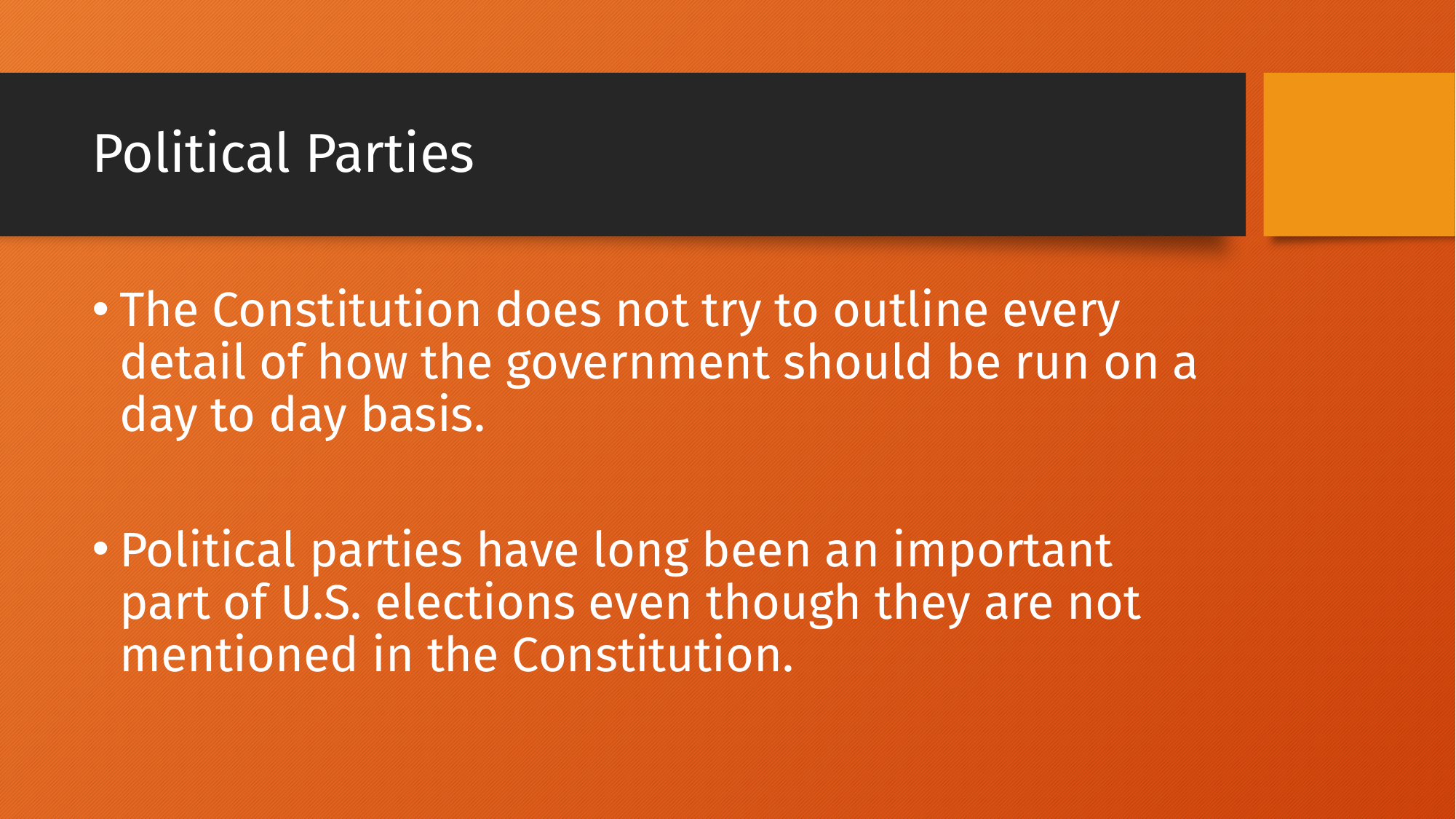

# Political Parties
The Constitution does not try to outline every detail of how the government should be run on a day to day basis.

Political parties have long been an important part of U.S. elections even though they are not mentioned in the Constitution.